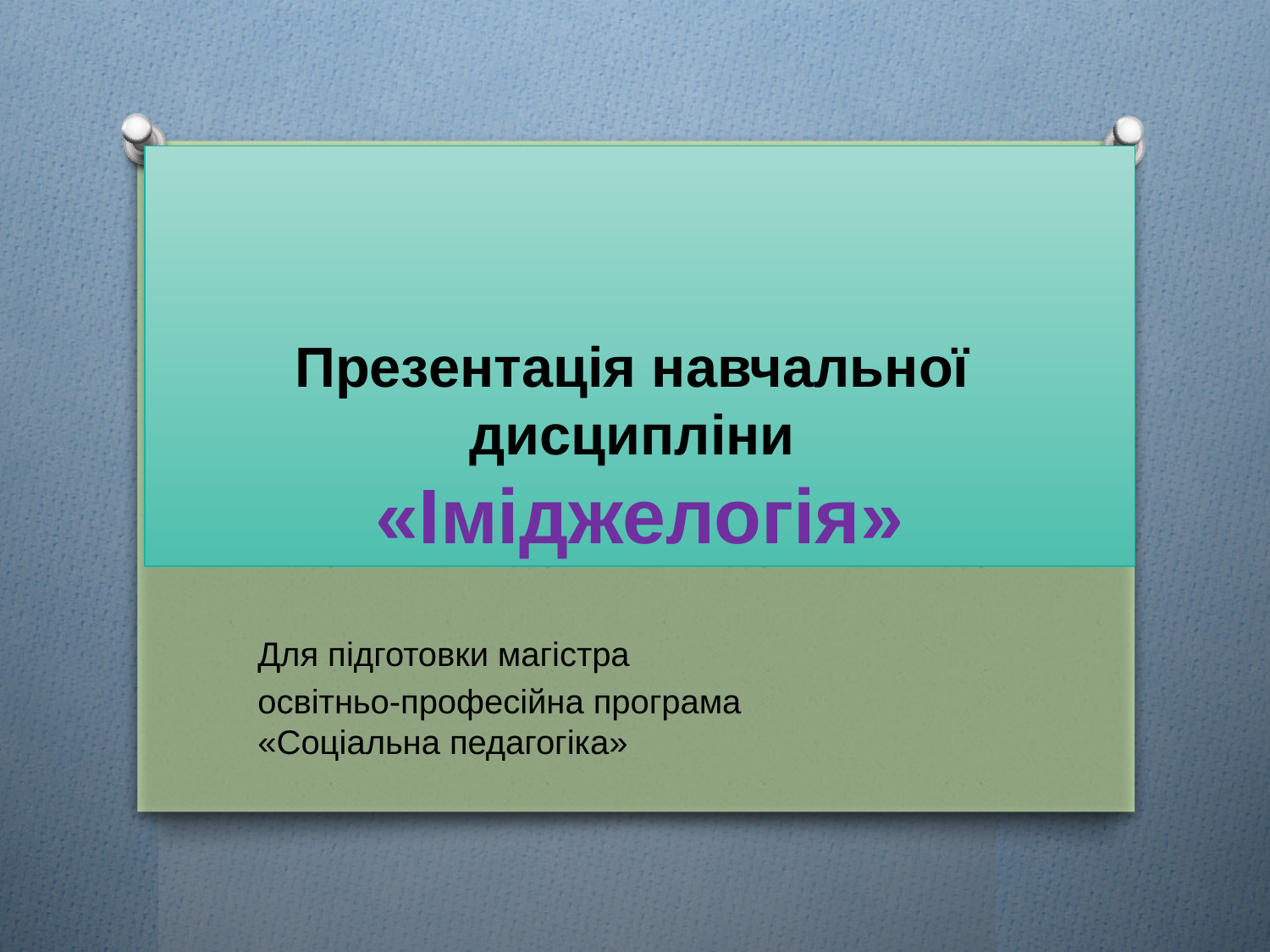

# Презентація навчальної дисципліни «Іміджелогія»
Для підготовки магістра
освітньо-професійна програма «Соціальна педагогіка»